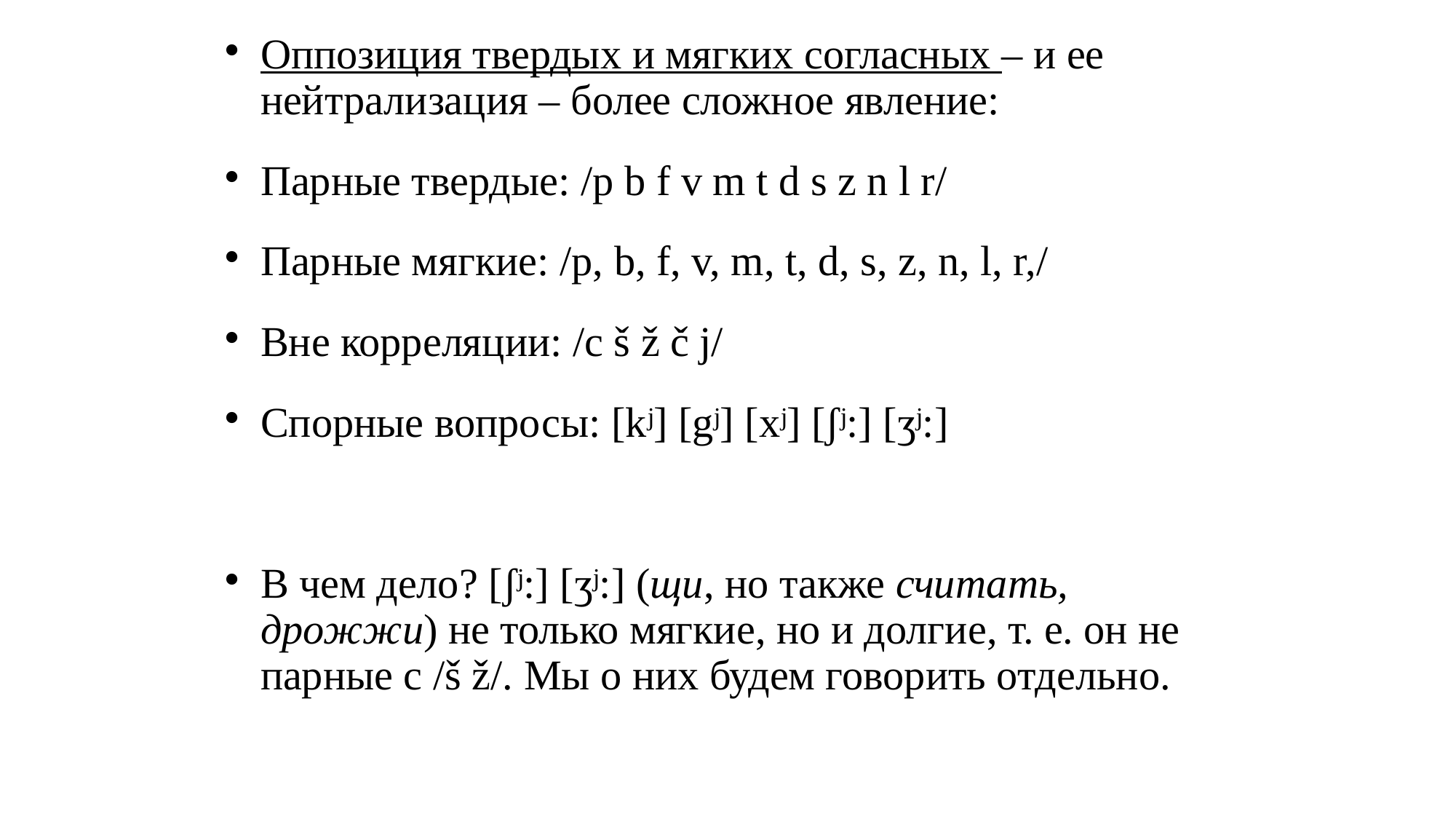

# Оппозиция твердых и мягких согласных – и ее нейтрализация – более сложное явление:
Парные твердые: /p b f v m t d s z n l r/
Парные мягкие: /p, b, f, v, m, t, d, s, z, n, l, r,/
Вне корреляции: /c š ž č j/
Спорные вопросы: [kʲ] [gʲ] [xʲ] [ʃʲ:] [ʒʲ:]

В чем дело? [ʃʲ:] [ʒʲ:] (щи, но также считать, дрожжи) не только мягкие, но и долгие, т. е. он не парные с /š ž/. Мы о них будем говорить отдельно.